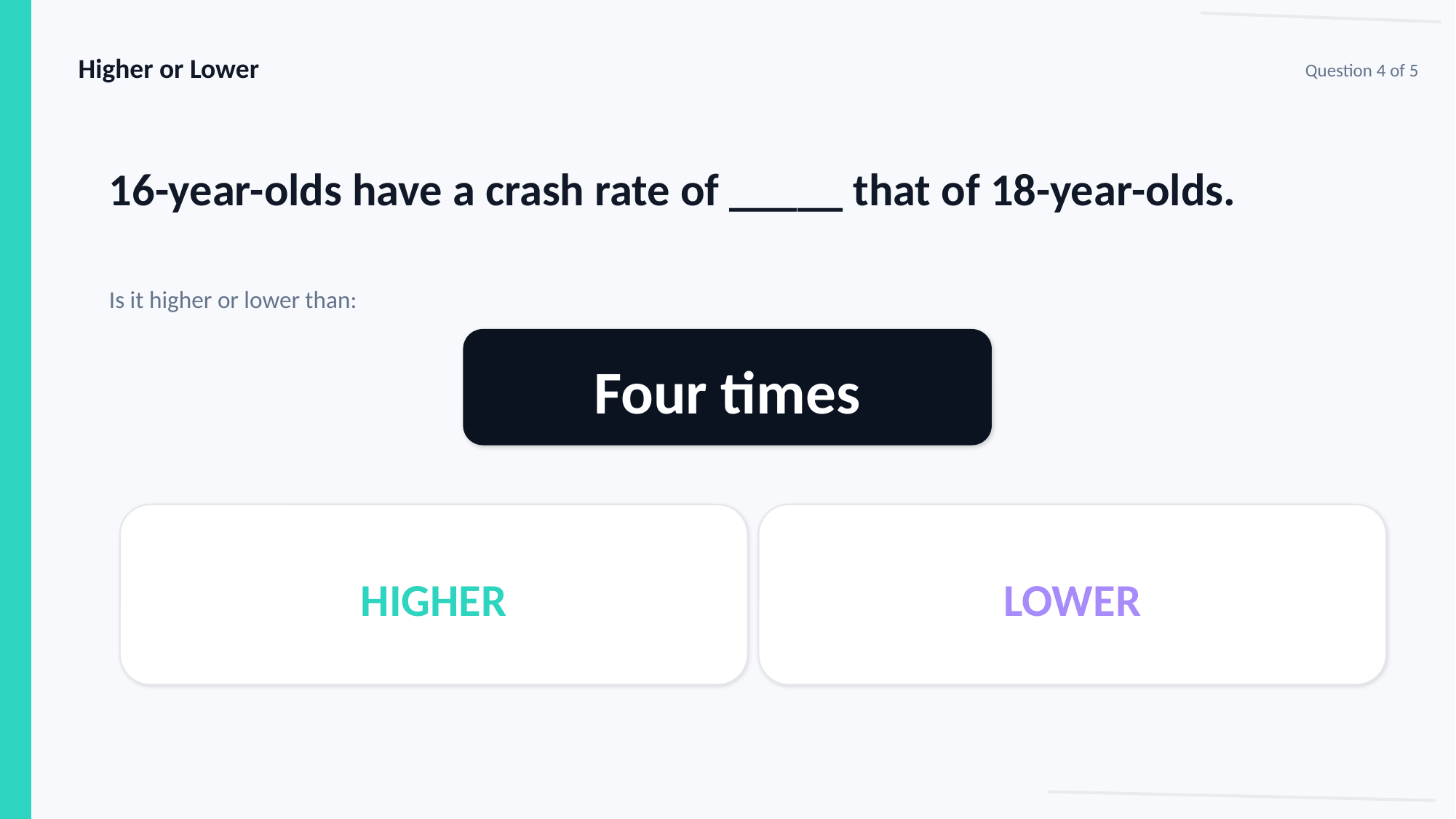

Higher or Lower
Question 4 of 5
16-year-olds have a crash rate of _____ that of 18-year-olds.
Is it higher or lower than:

Four times

HIGHER
LOWER